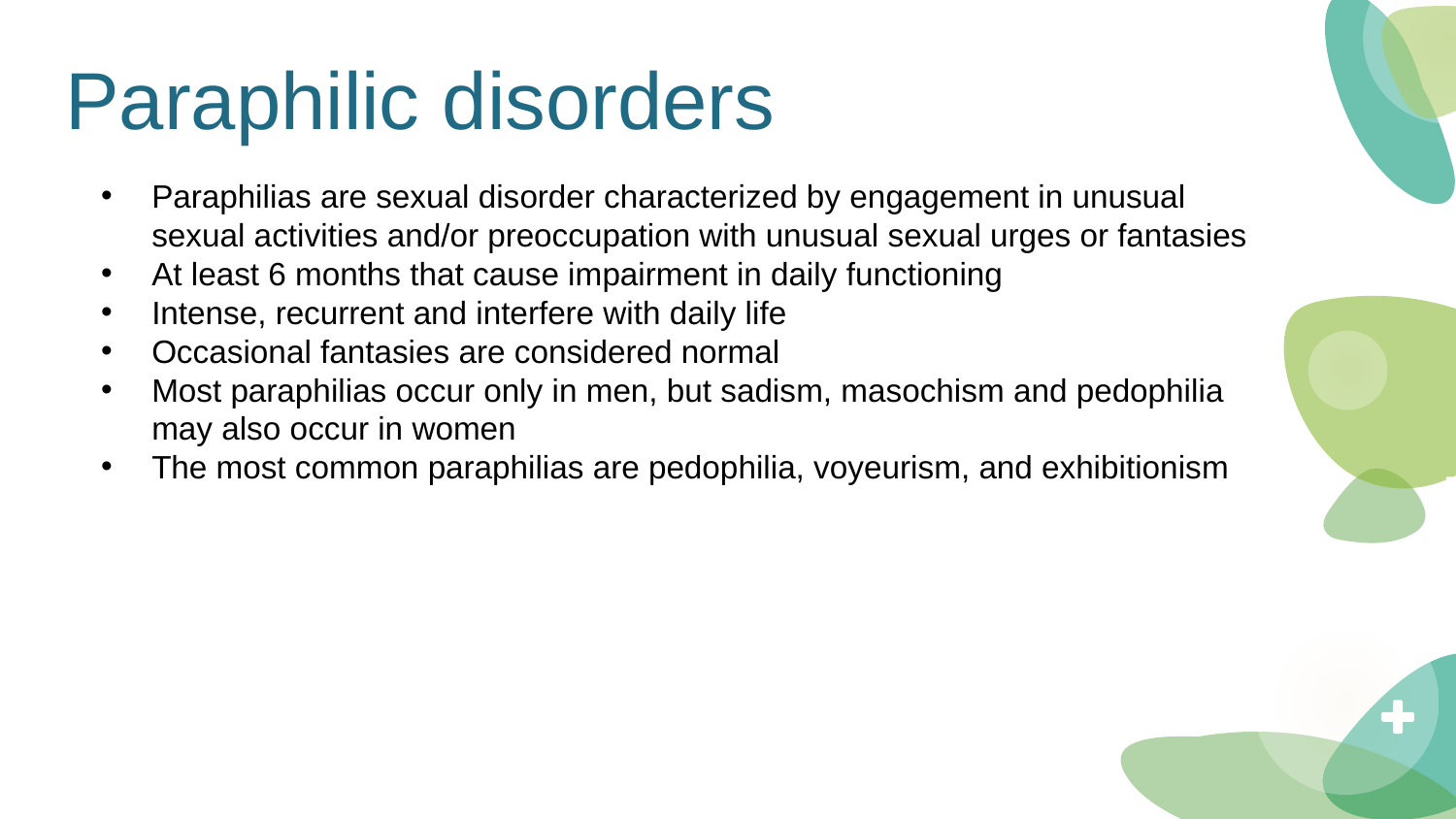

# Paraphilic disorders
Paraphilias are sexual disorder characterized by engagement in unusual sexual activities and/or preoccupation with unusual sexual urges or fantasies
At least 6 months that cause impairment in daily functioning
Intense, recurrent and interfere with daily life
Occasional fantasies are considered normal
Most paraphilias occur only in men, but sadism, masochism and pedophilia may also occur in women
The most common paraphilias are pedophilia, voyeurism, and exhibitionism